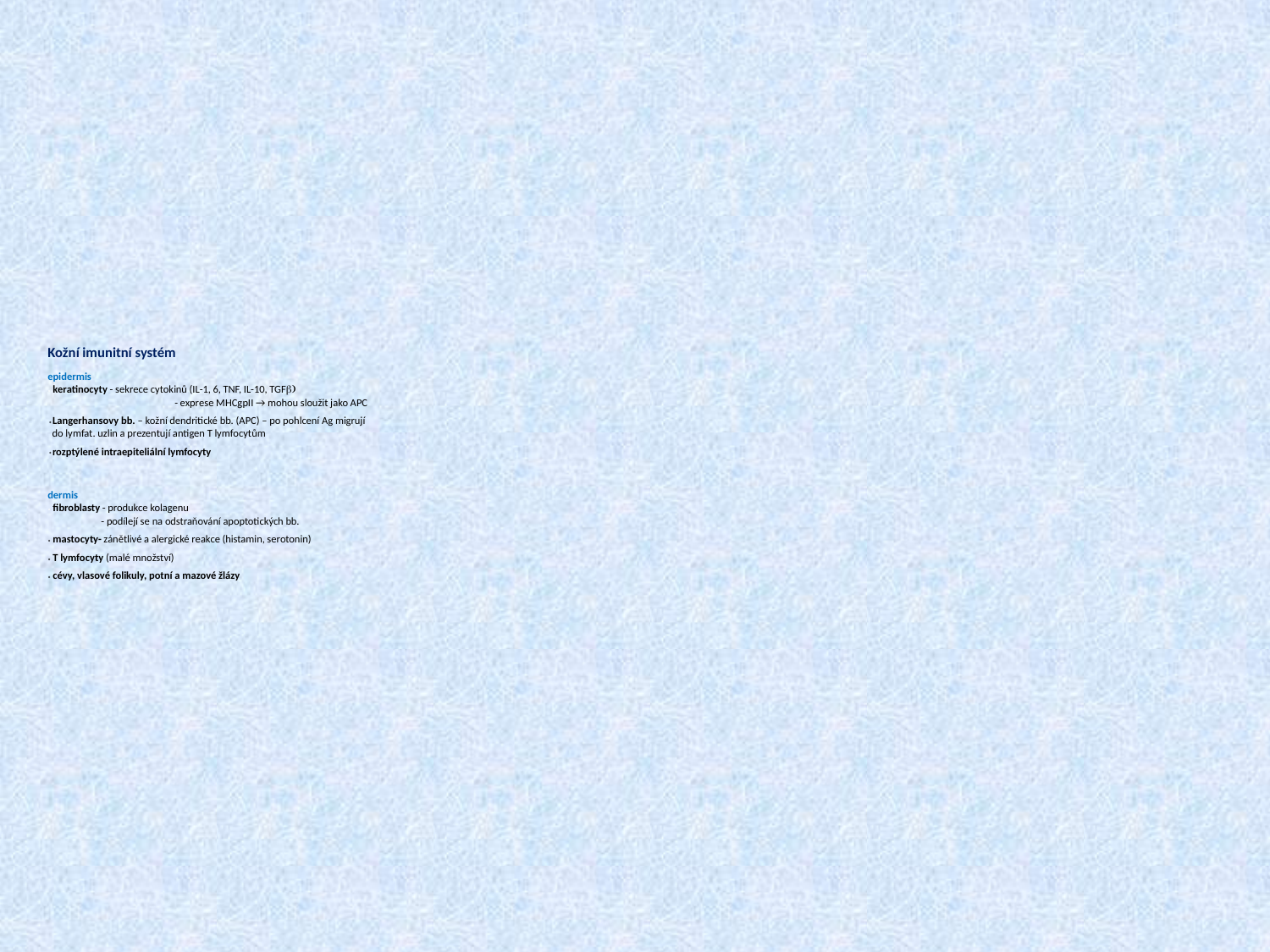

# Kožní imunitní systém epidermis * keratinocyty - sekrece cytokinů (IL-1, 6, TNF, IL-10, TGFβ) - exprese MHCgpII → mohou sloužit jako APC * Langerhansovy bb. – kožní dendritické bb. (APC) – po pohlcení Ag migrují do lymfat. uzlin a prezentují antigen T lymfocytům * rozptýlené intraepiteliální lymfocyty dermis * fibroblasty - produkce kolagenu - podílejí se na odstraňování apoptotických bb. * mastocyty- zánětlivé a alergické reakce (histamin, serotonin) * T lymfocyty (malé množství) * cévy, vlasové folikuly, potní a mazové žlázy